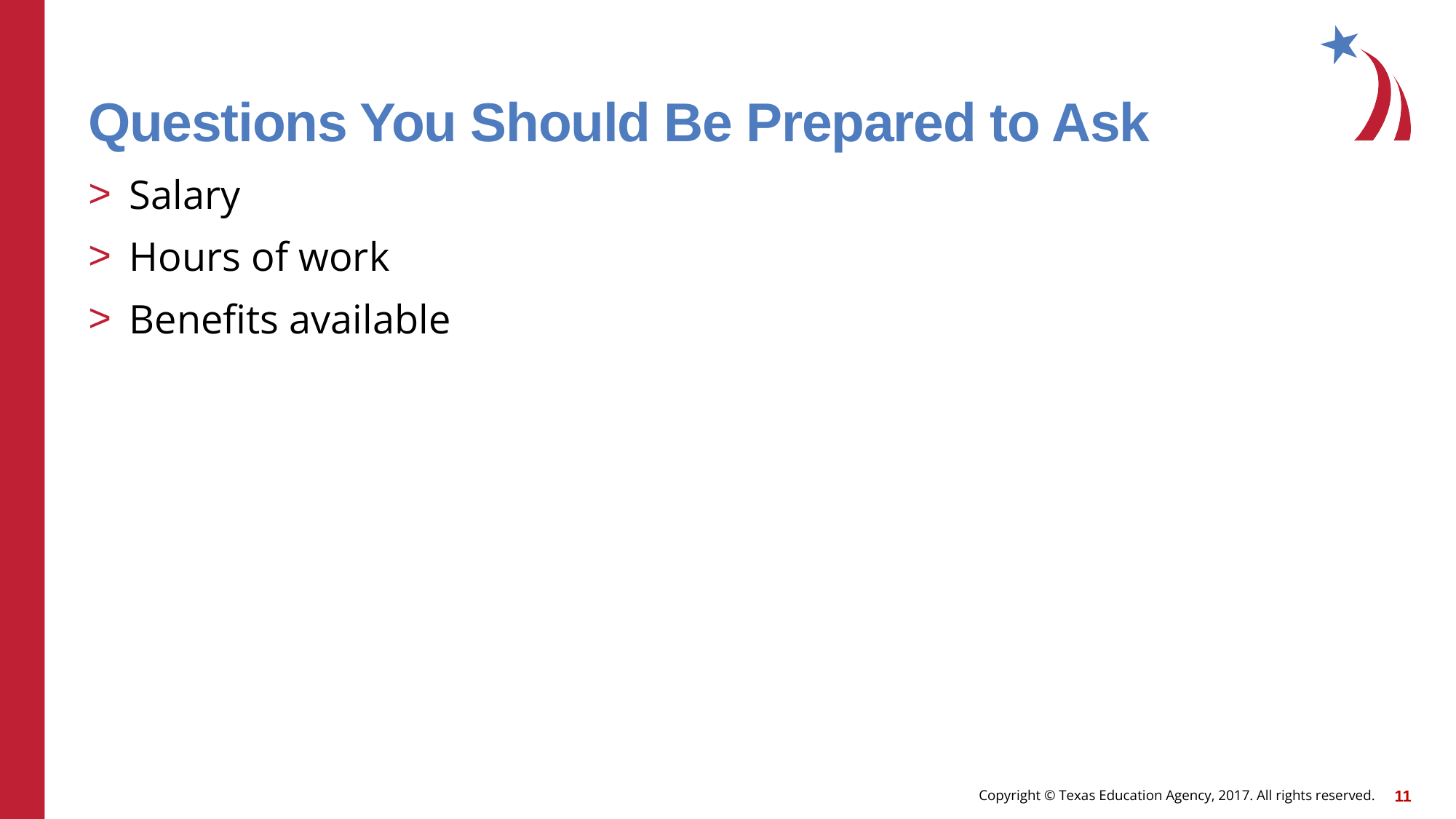

# Questions You Should Be Prepared to Ask
Salary
Hours of work
Benefits available